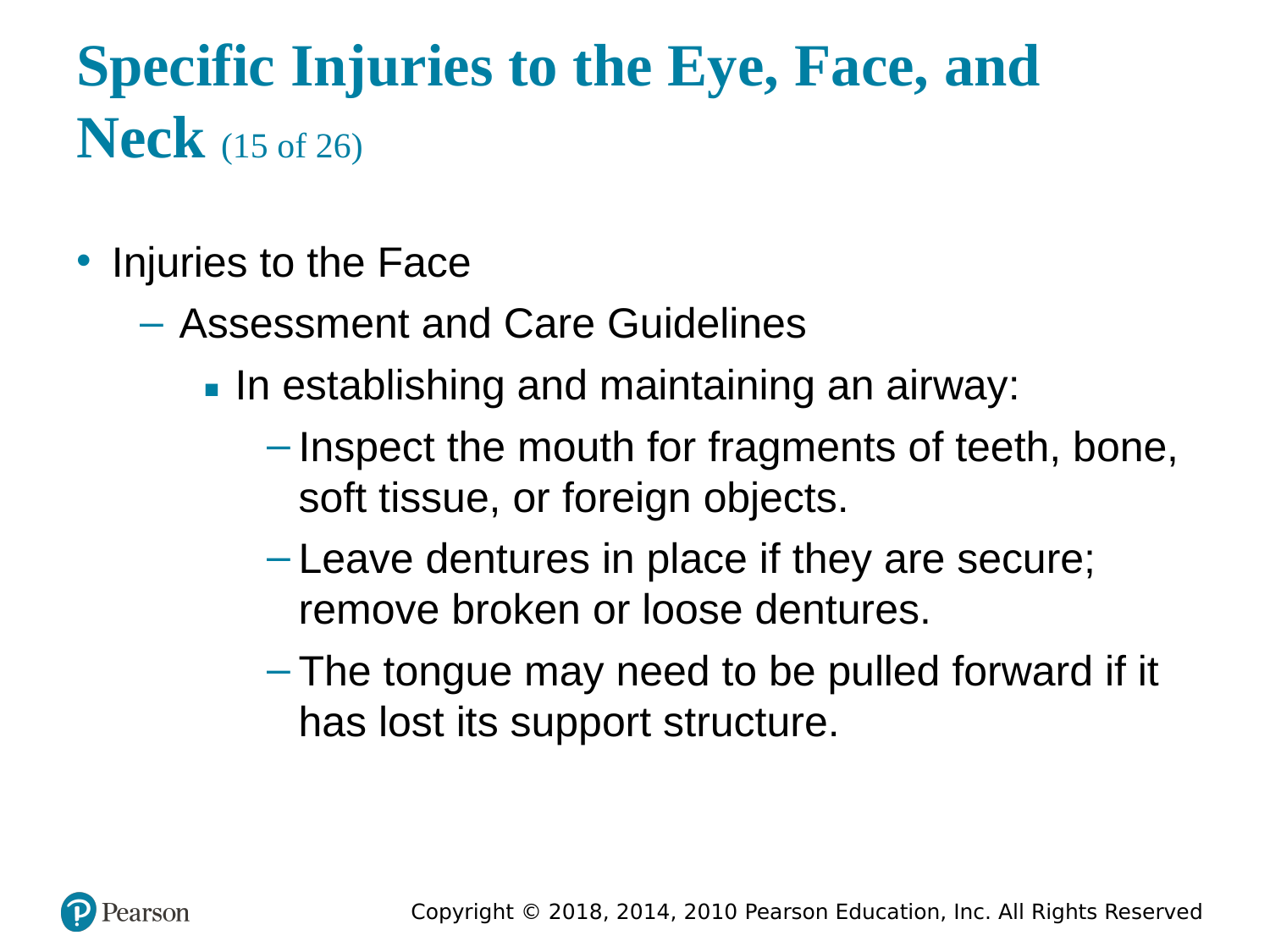

# Specific Injuries to the Eye, Face, and Neck (15 of 26)
Injuries to the Face
Assessment and Care Guidelines
In establishing and maintaining an airway:
Inspect the mouth for fragments of teeth, bone, soft tissue, or foreign objects.
Leave dentures in place if they are secure; remove broken or loose dentures.
The tongue may need to be pulled forward if it has lost its support structure.